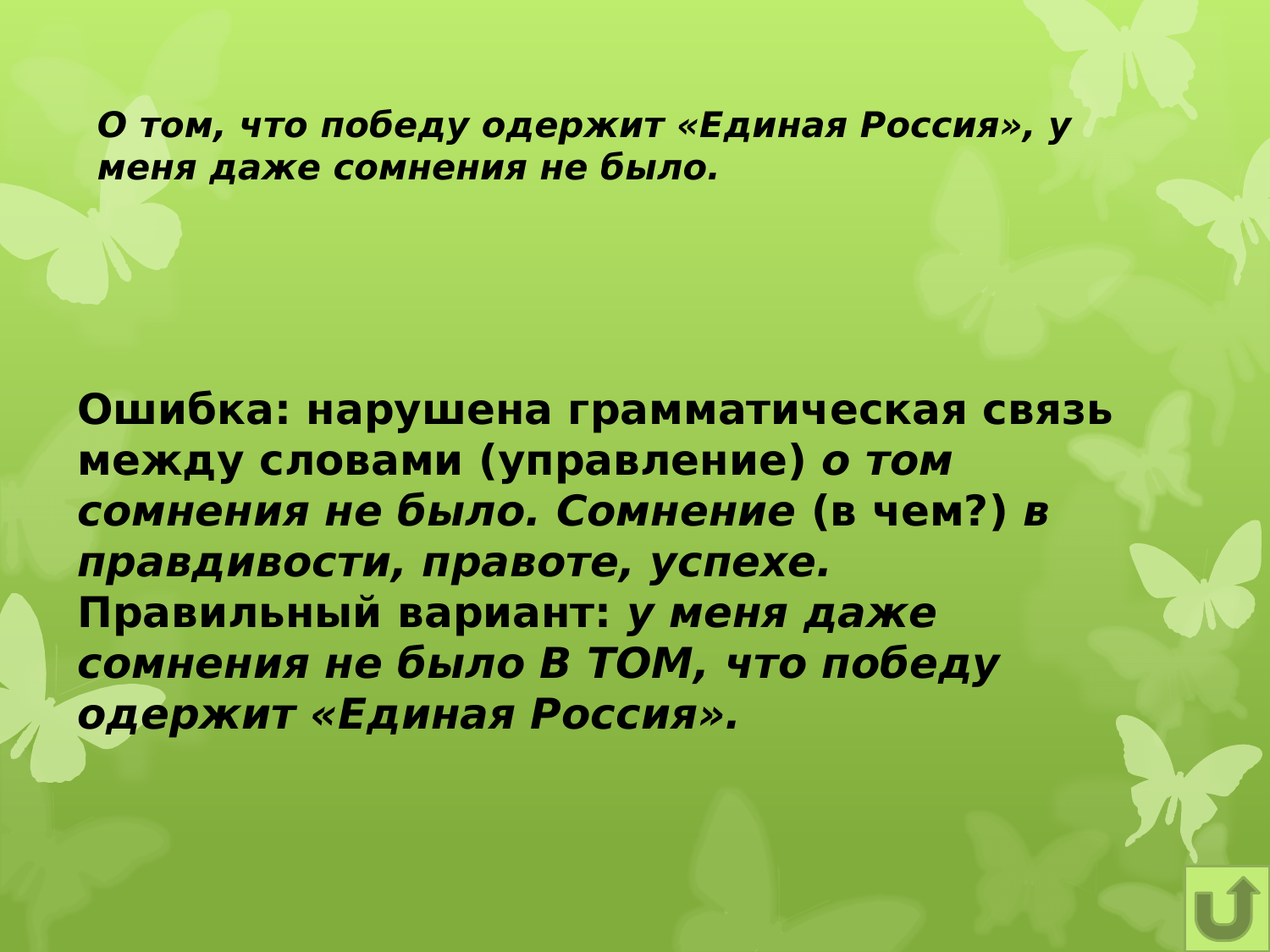

О том, что победу одержит «Единая Россия», у меня даже сомнения не было.
Ошибка: нарушена грамматическая связь между словами (управление) о том сомнения не было. Сомнение (в чем?) в правдивости, правоте, успехе.
Правильный вариант: у меня даже сомнения не было В ТОМ, что победу одержит «Единая Россия».